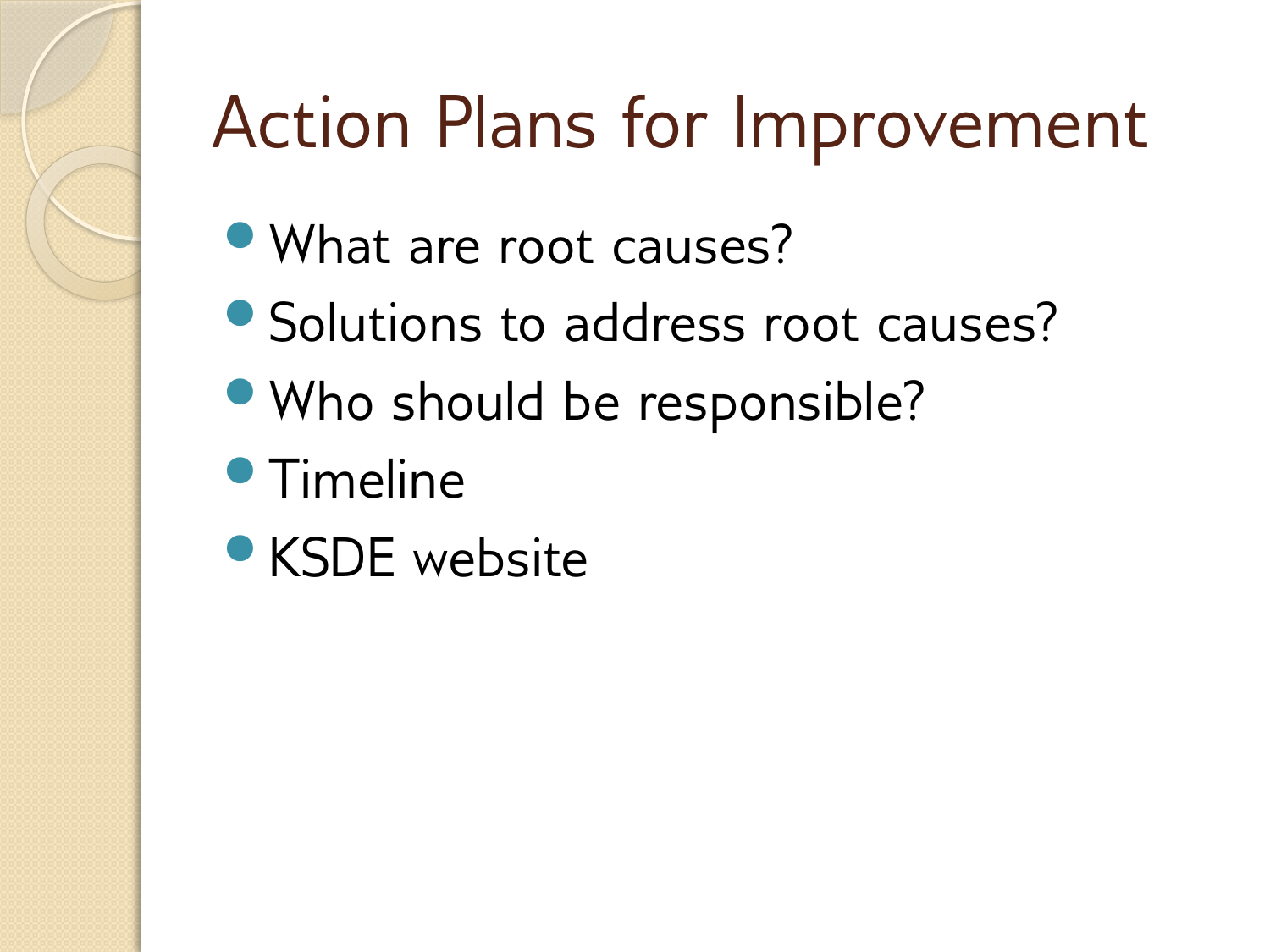

# Action Plans for Improvement
What are root causes?
Solutions to address root causes?
Who should be responsible?
Timeline
KSDE website